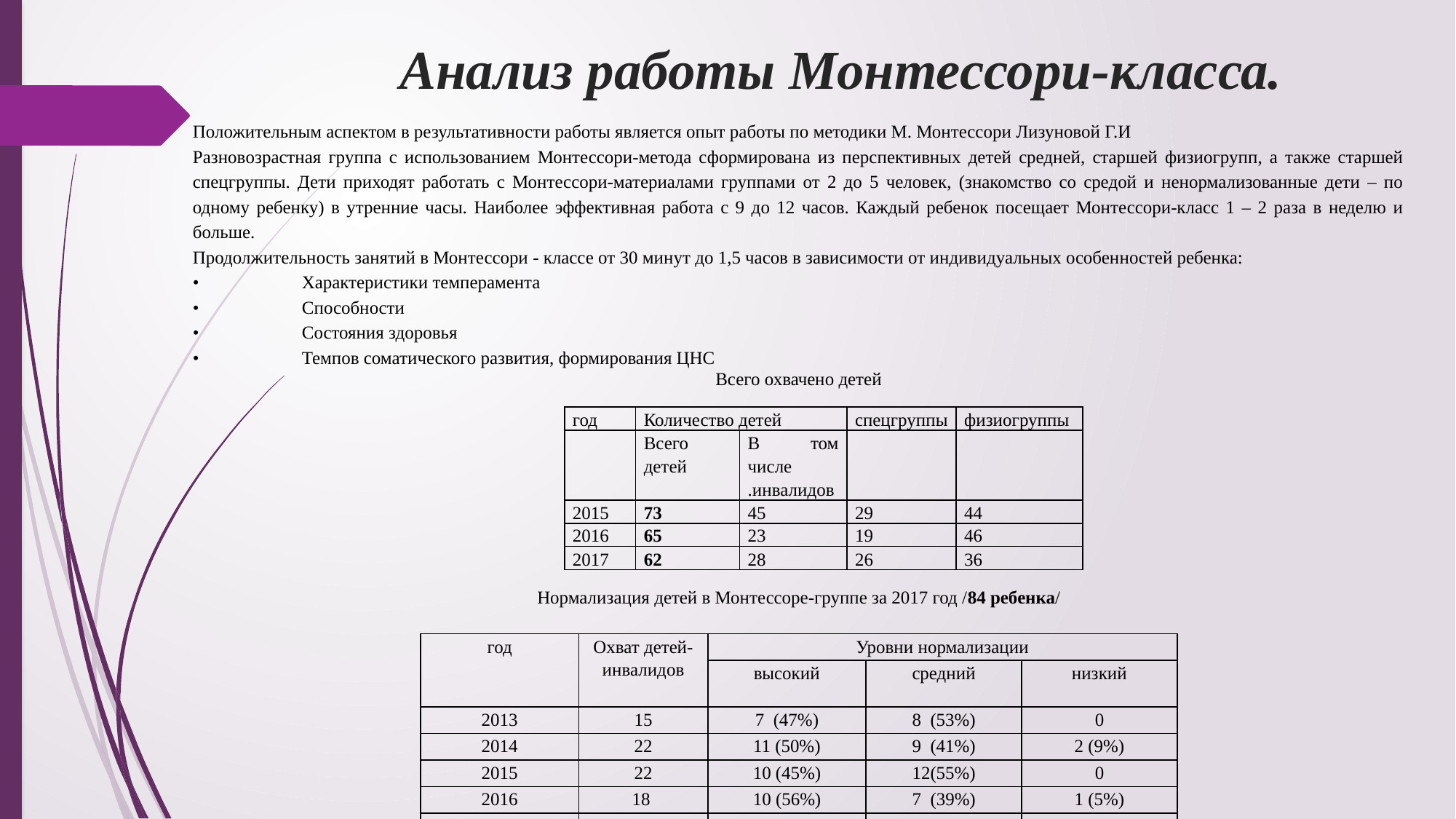

# Анализ работы Монтессори-класса.
Положительным аспектом в результативности работы является опыт работы по методики М. Монтессори Лизуновой Г.И
Разновозрастная группа с использованием Монтессори-метода сформирована из перспективных детей средней, старшей физиогрупп, а также старшей спецгруппы. Дети приходят работать с Монтессори-материалами группами от 2 до 5 человек, (знакомство со средой и ненормализованные дети – по одному ребенку) в утренние часы. Наиболее эффективная работа с 9 до 12 часов. Каждый ребенок посещает Монтессори-класс 1 – 2 раза в неделю и больше.
Продолжительность занятий в Монтессори - классе от 30 минут до 1,5 часов в зависимости от индивидуальных особенностей ребенка:
•	Характеристики темперамента
•	Способности
•	Состояния здоровья
•	Темпов соматического развития, формирования ЦНС
Всего охвачено детей

Нормализация детей в Монтессоре-группе за 2017 год /84 ребенка/

| год | Количество детей |  | спецгруппы | физиогруппы |
| --- | --- | --- | --- | --- |
|  | Всего детей | В том числе .инвалидов |  |  |
| 2015 | 73 | 45 | 29 | 44 |
| 2016 | 65 | 23 | 19 | 46 |
| 2017 | 62 | 28 | 26 | 36 |
| год | Охват детей-инвалидов | Уровни нормализации |  |  |
| --- | --- | --- | --- | --- |
|  |  | высокий | средний | низкий |
| 2013 | 15 | 7 (47%) | 8 (53%) | 0 |
| 2014 | 22 | 11 (50%) | 9 (41%) | 2 (9%) |
| 2015 | 22 | 10 (45%) | 12(55%) | 0 |
| 2016 | 18 | 10 (56%) | 7 (39%) | 1 (5%) |
| 2017 | 18 | 7 (39%) | 9 (50%) | 2 (11%) |